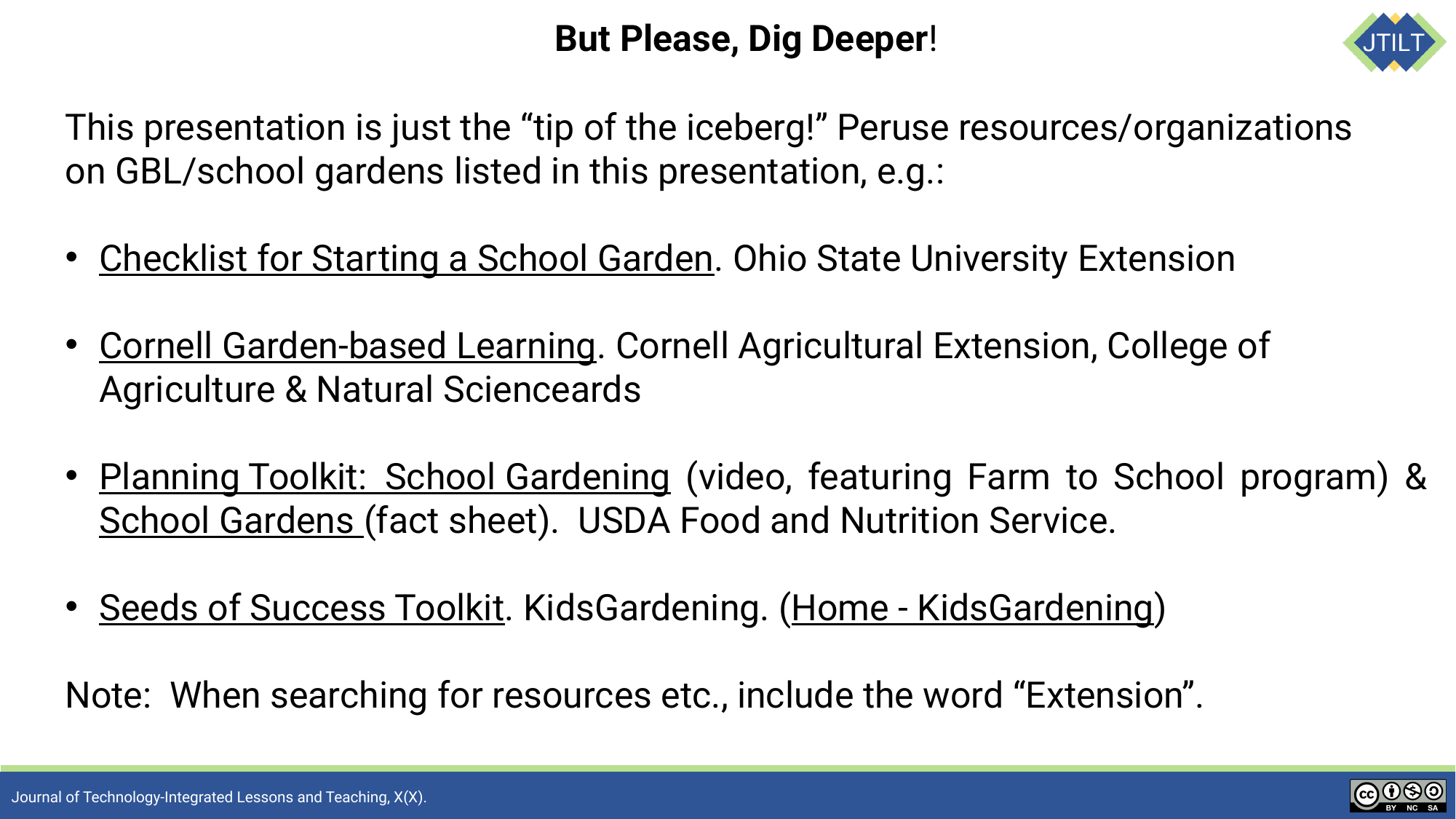

But Please, Dig Deeper!

This presentation is just the “tip of the iceberg!” Peruse resources/organizations on GBL/school gardens listed in this presentation, e.g.:

Checklist for Starting a School Garden. Ohio State University Extension

Cornell Garden-based Learning. Cornell Agricultural Extension, College of Agriculture & Natural Scienceards

Planning Toolkit:  School Gardening (video, featuring Farm to School program) & School Gardens (fact sheet).  USDA Food and Nutrition Service.

Seeds of Success Toolkit. KidsGardening. (Home - KidsGardening)

Note:  When searching for resources etc., include the word “Extension”.